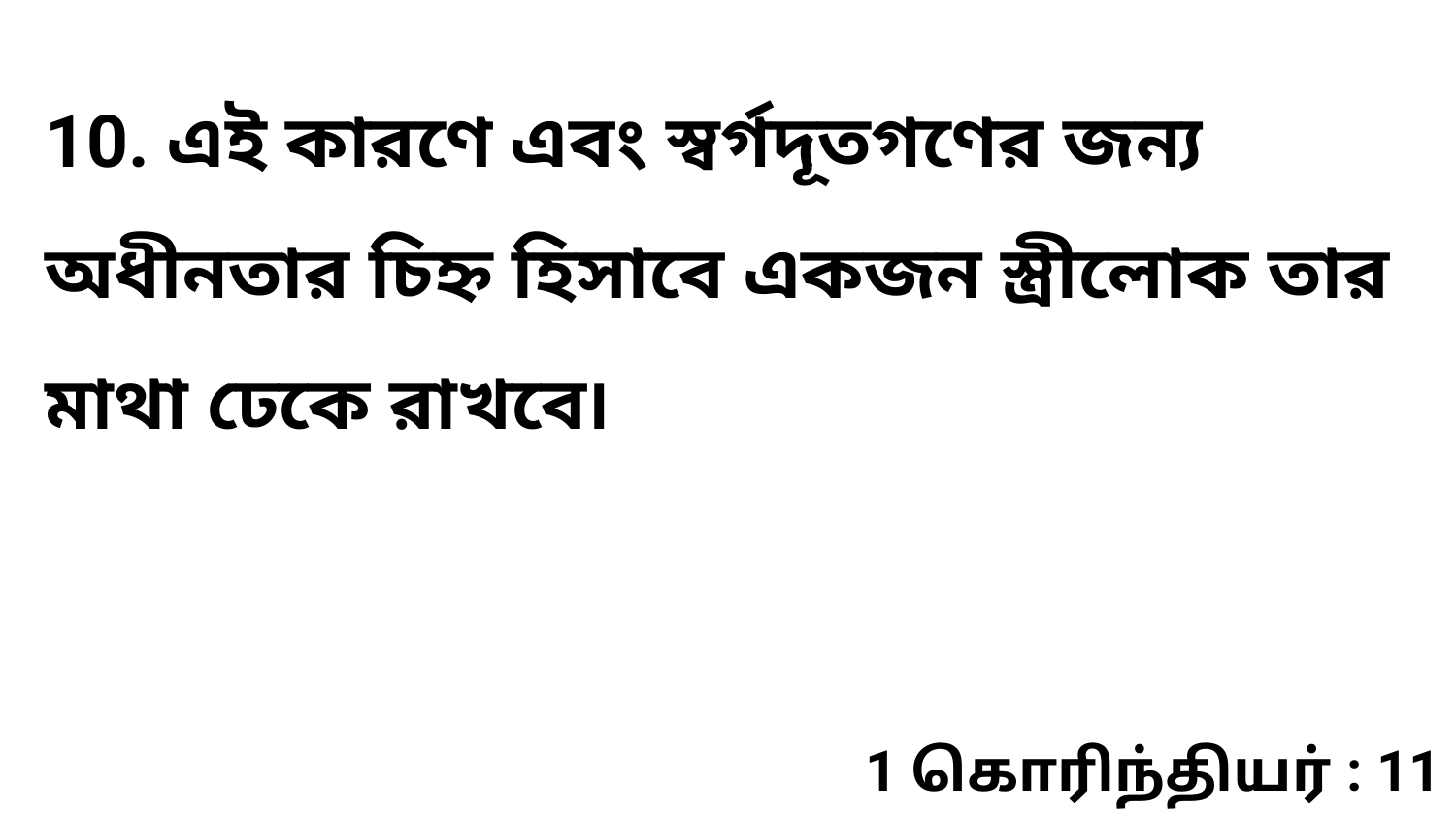

10. এই কারণে এবং স্বর্গদূতগণের জন্য অধীনতার চিহ্ন হিসাবে একজন স্ত্রীলোক তার মাথা ঢেকে রাখবে৷
1 கொரிந்தியர் : 11